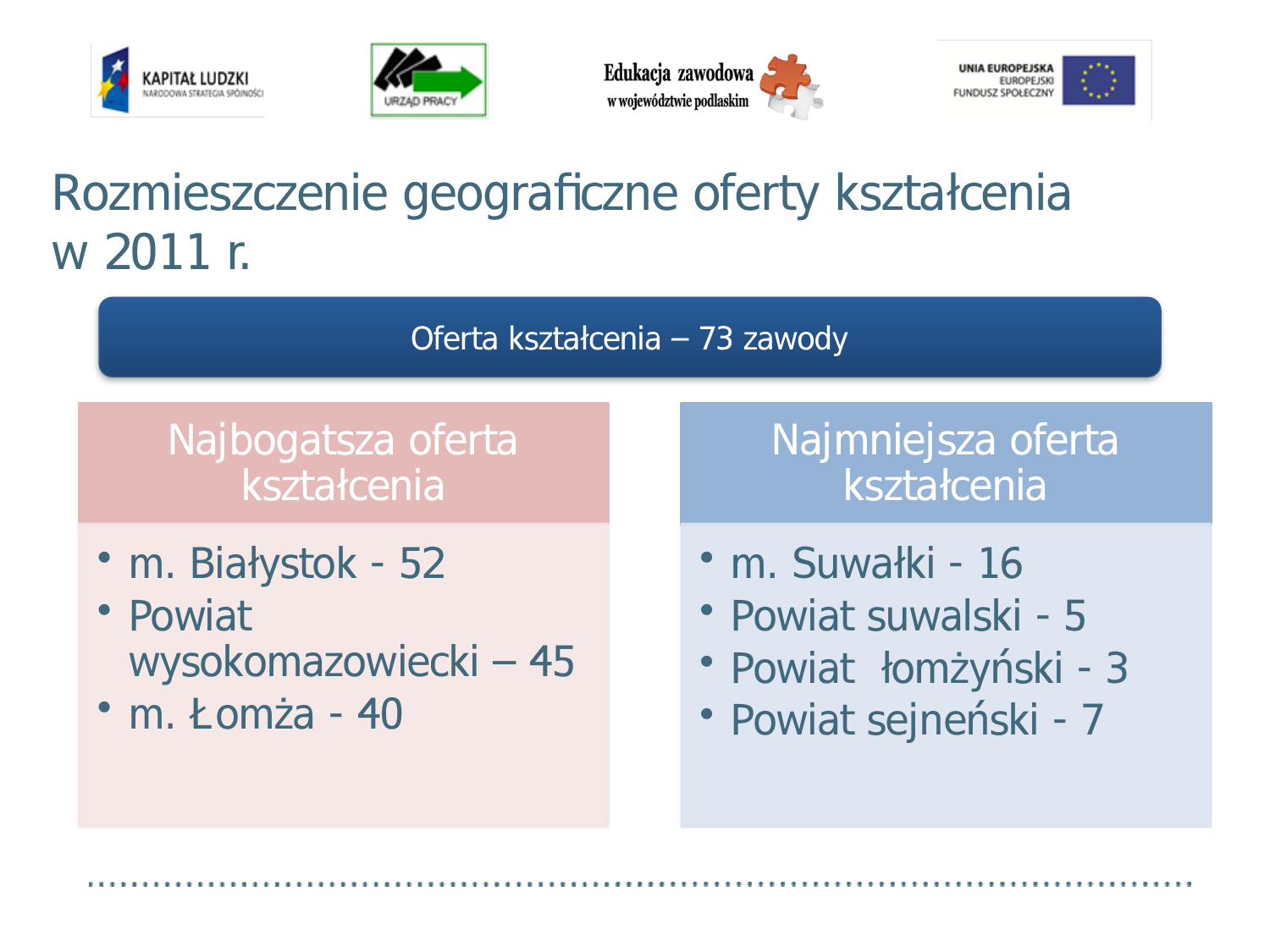

# Rozmieszczenie geograficzne oferty kształcenia w 2011 r.
Oferta kształcenia – 73 zawody
Najbogatsza oferta kształcenia
m. Białystok - 52
Powiat wysokomazowiecki – 45
m. Łomża - 40

Najmniejsza oferta kształcenia
m. Suwałki - 16
Powiat suwalski - 5
Powiat  łomżyński - 3
Powiat sejneński - 7